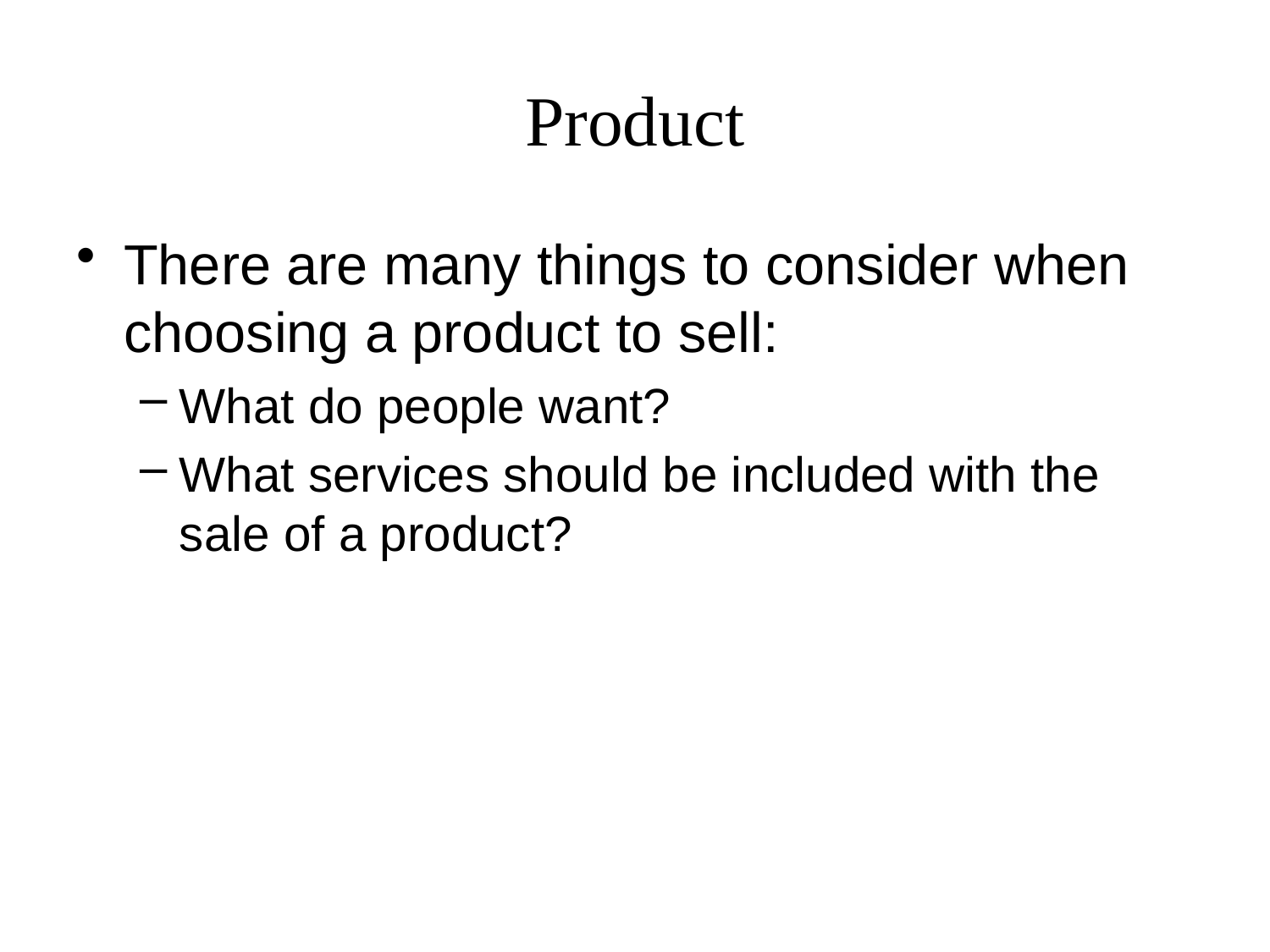

# Product
There are many things to consider when choosing a product to sell:
What do people want?
What services should be included with the sale of a product?